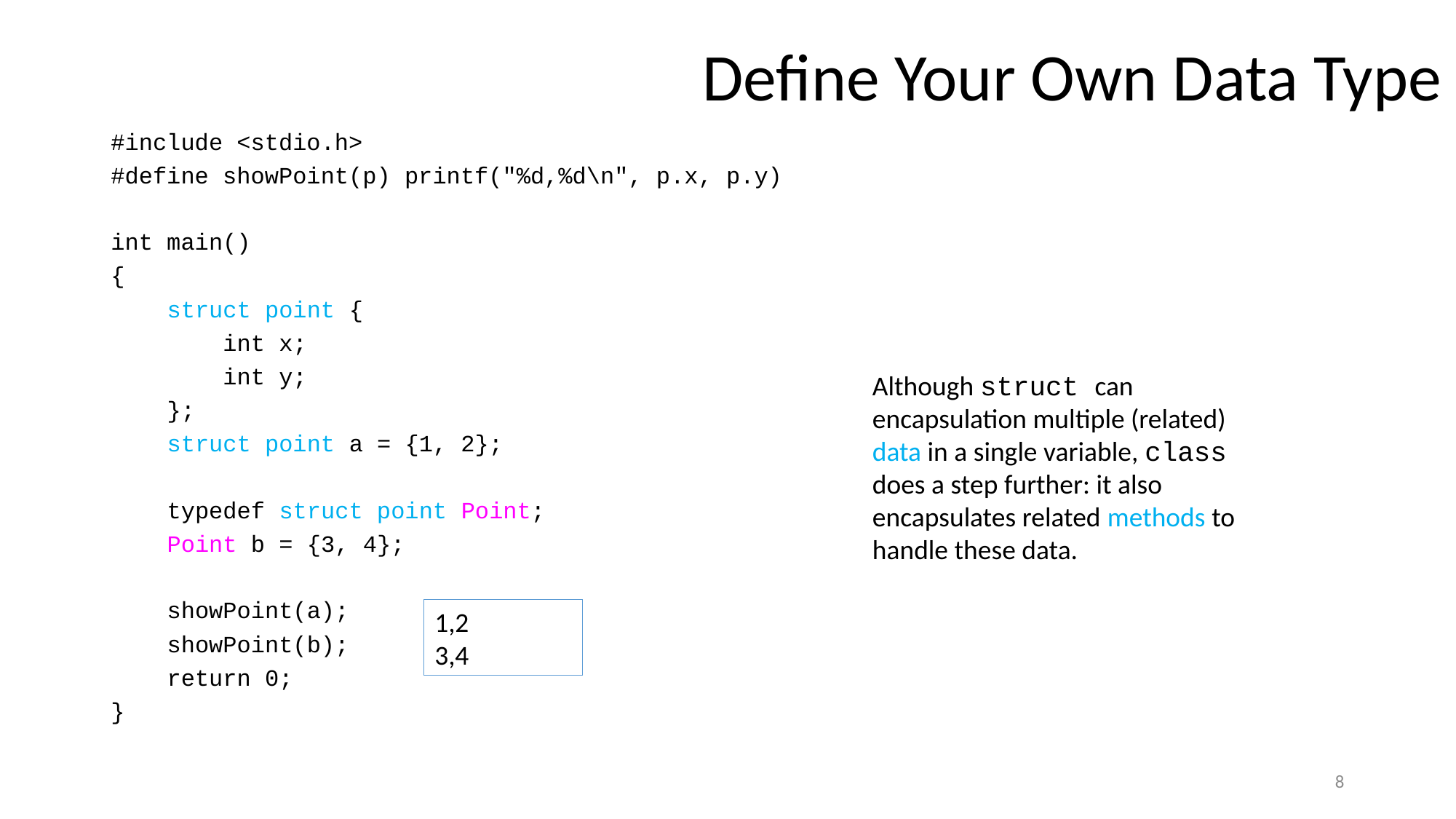

# Define Your Own Data Type
#include <stdio.h>
#define showPoint(p) printf("%d,%d\n", p.x, p.y)

int main()
{
    struct point {
        int x;
        int y;
    };
    struct point a = {1, 2};

    typedef struct point Point;
    Point b = {3, 4};

    showPoint(a);
    showPoint(b);
    return 0;
}
Although struct can encapsulation multiple (related) data in a single variable, class does a step further: it also encapsulates related methods to handle these data.
1,2
3,4
8